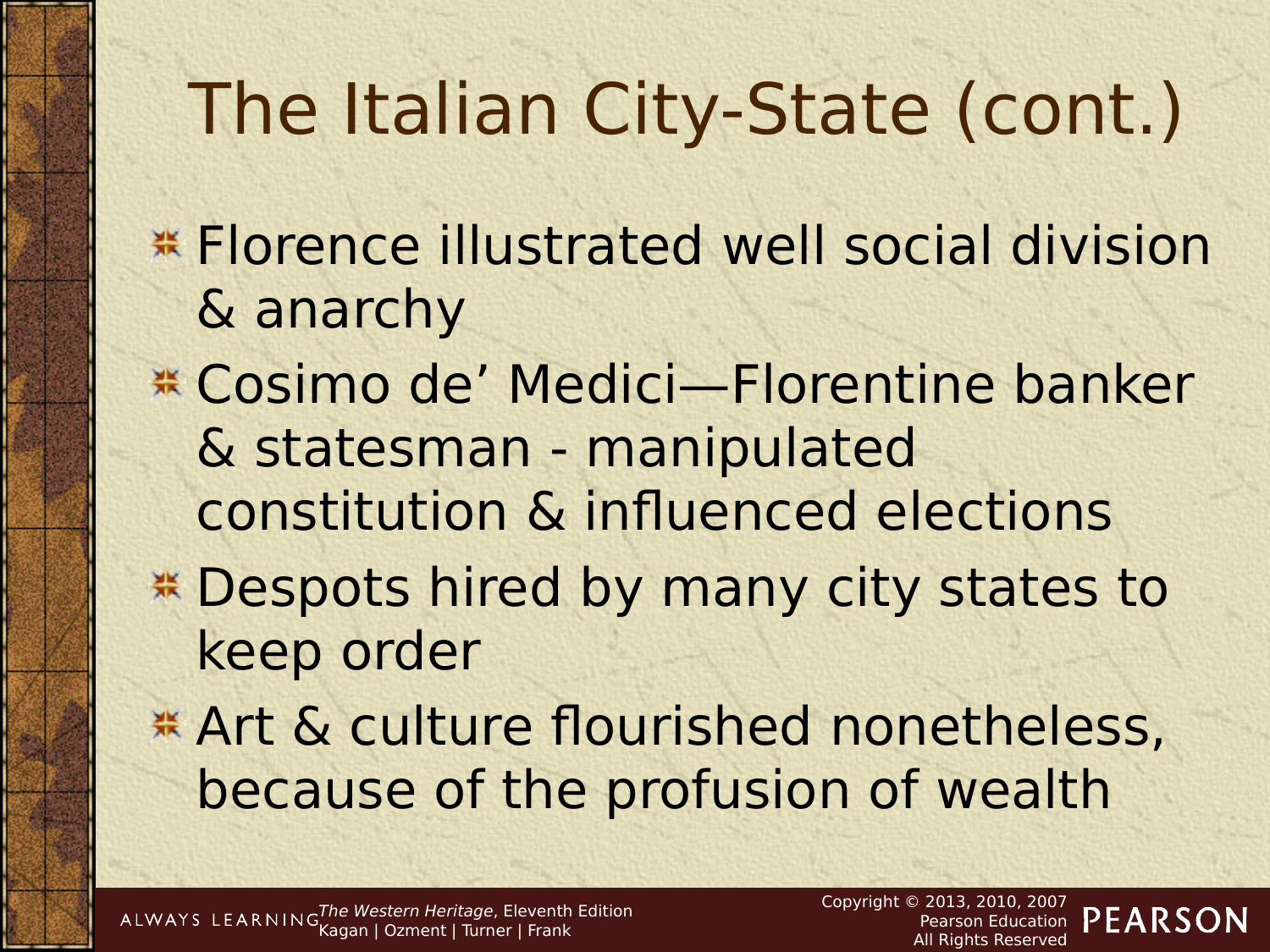

The Italian City-State (cont.)
Florence illustrated well social division & anarchy
Cosimo de’ Medici—Florentine banker & statesman - manipulated constitution & influenced elections
Despots hired by many city states to keep order
Art & culture flourished nonetheless, because of the profusion of wealth